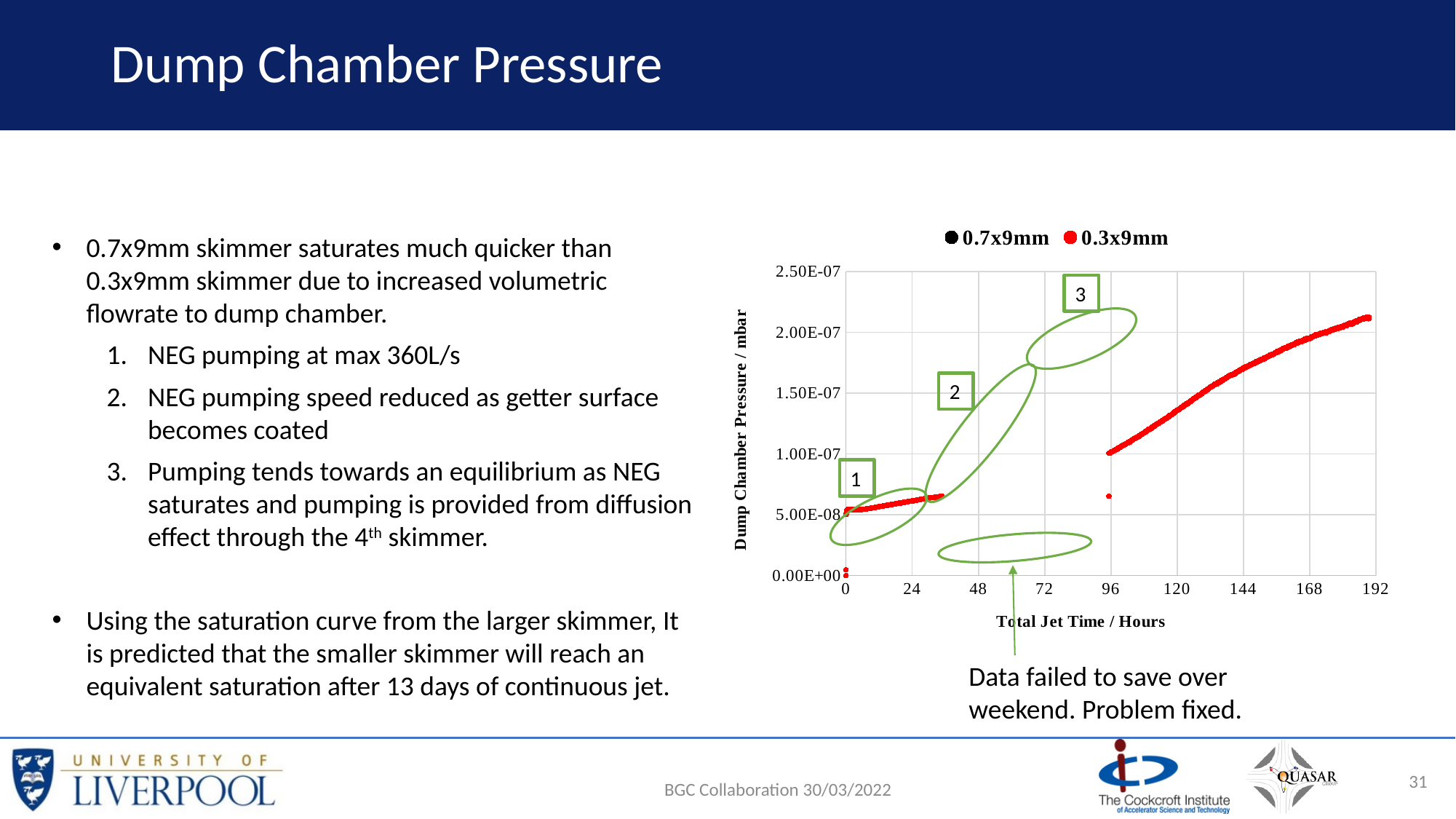

# Dump Chamber Pressure

### Chart

| Category |  |  |
|---|---|---|
0.7x9mm skimmer saturates much quicker than 0.3x9mm skimmer due to increased volumetric flowrate to dump chamber.
NEG pumping at max 360L/s
NEG pumping speed reduced as getter surface becomes coated
Pumping tends towards an equilibrium as NEG saturates and pumping is provided from diffusion effect through the 4th skimmer.

Using the saturation curve from the larger skimmer, It is predicted that the smaller skimmer will reach an equivalent saturation after 13 days of continuous jet.

3

2

1

Data failed to save over weekend. Problem fixed.
BGC Collaboration 30/03/2022
31